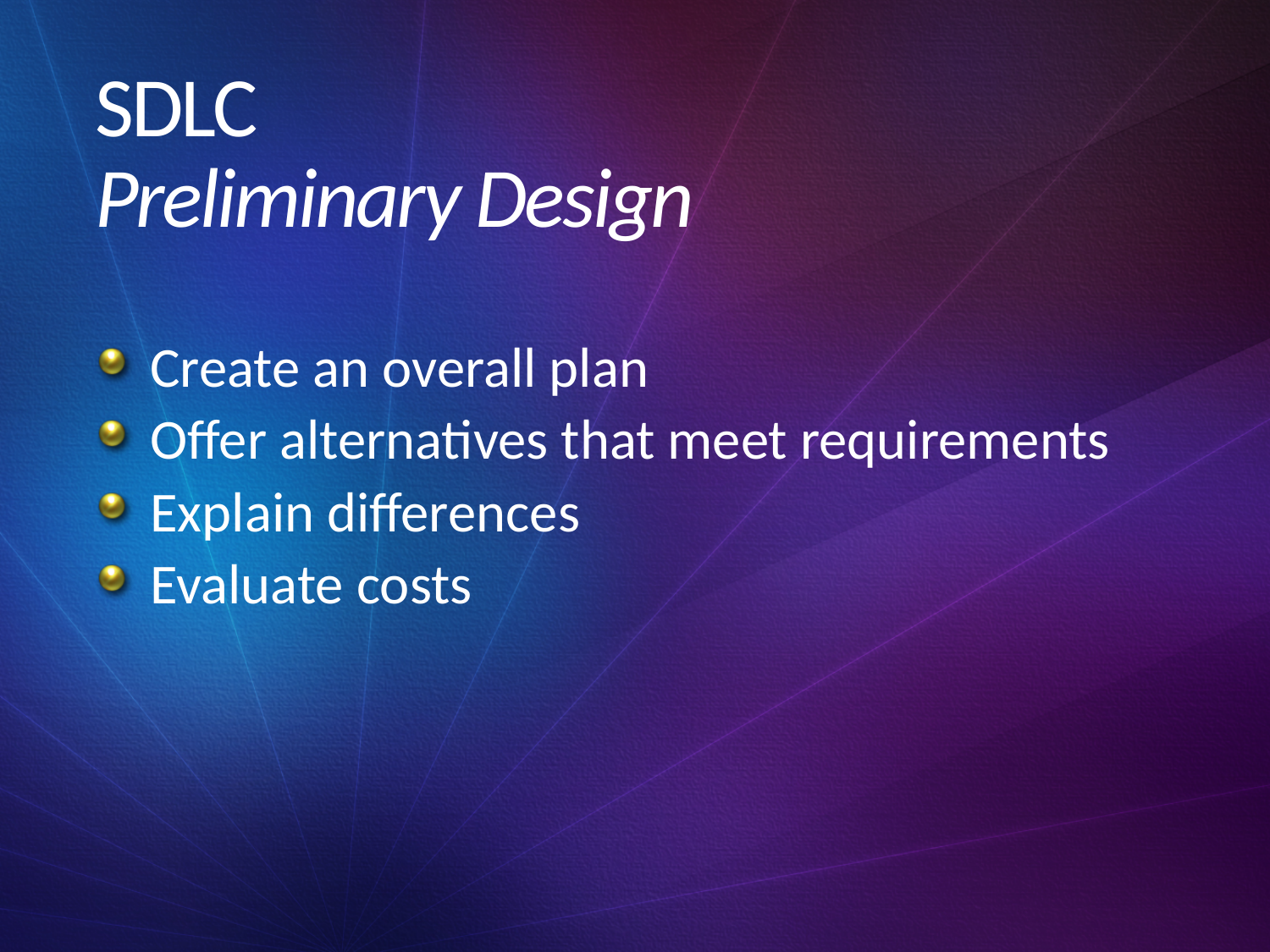

# SDLC Preliminary Design
Create an overall plan
Offer alternatives that meet requirements
Explain differences
Evaluate costs